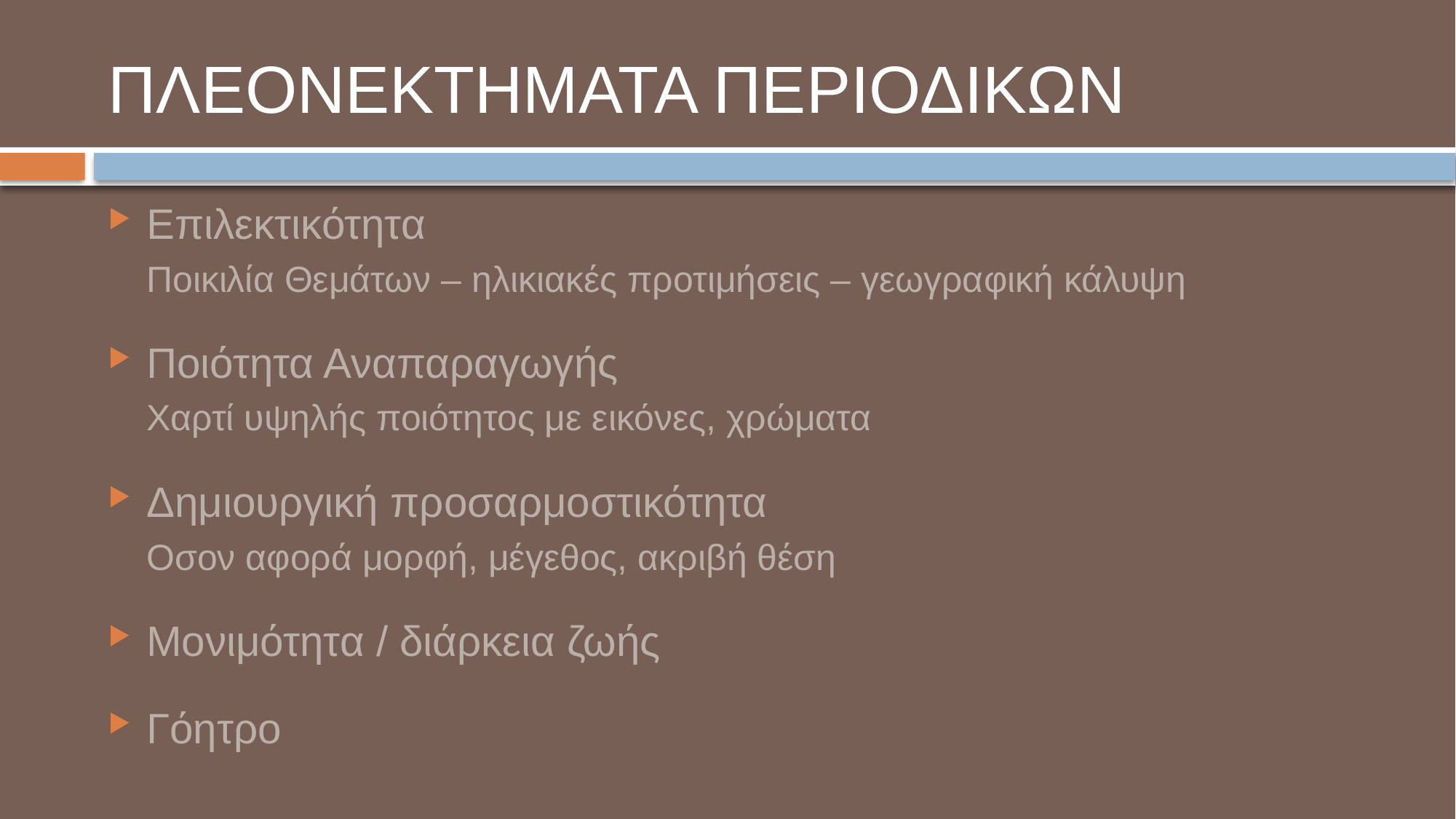

# ΠΛΕΟΝΕΚΤΗΜΑΤΑ ΠΕΡΙΟΔΙΚΩΝ
Επιλεκτικότητα
Ποικιλία Θεμάτων – ηλικιακές προτιμήσεις – γεωγραφική κάλυψη
Ποιότητα Αναπαραγωγής
Χαρτί υψηλής ποιότητος με εικόνες, χρώματα
Δημιουργική προσαρμοστικότητα
Οσον αφορά μορφή, μέγεθος, ακριβή θέση
Μονιμότητα / διάρκεια ζωής
Γόητρο